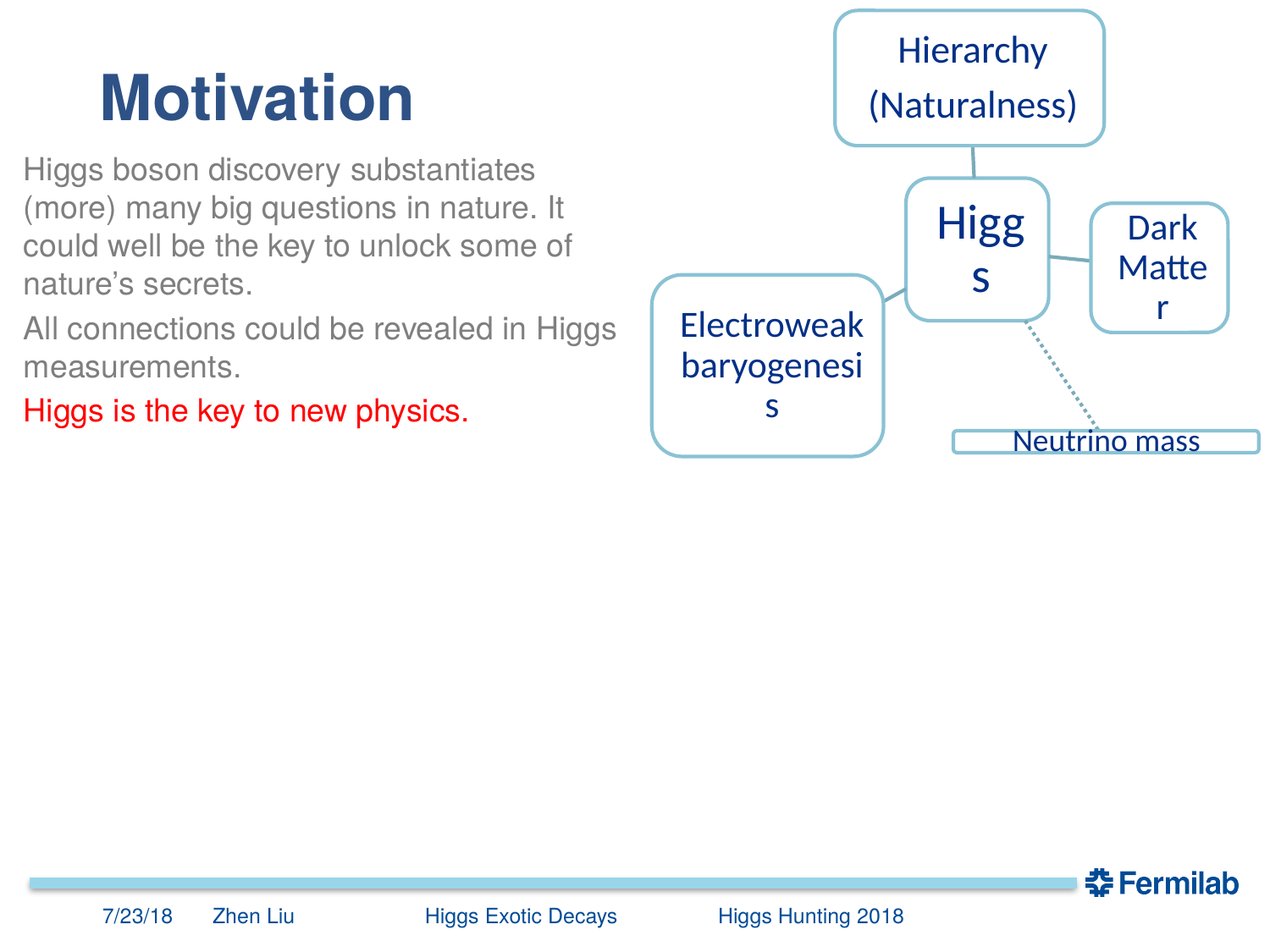

Higgs
Hierarchy
(Naturalness)
Dark Matter
Neutrino mass
Electroweak baryogenesis
# Motivation
Higgs boson discovery substantiates (more) many big questions in nature. It could well be the key to unlock some of nature’s secrets.
All connections could be revealed in Higgs measurements.
Higgs is the key to new physics.

7/23/18
Zhen Liu                      Higgs Exotic Decays                 Higgs Hunting 2018